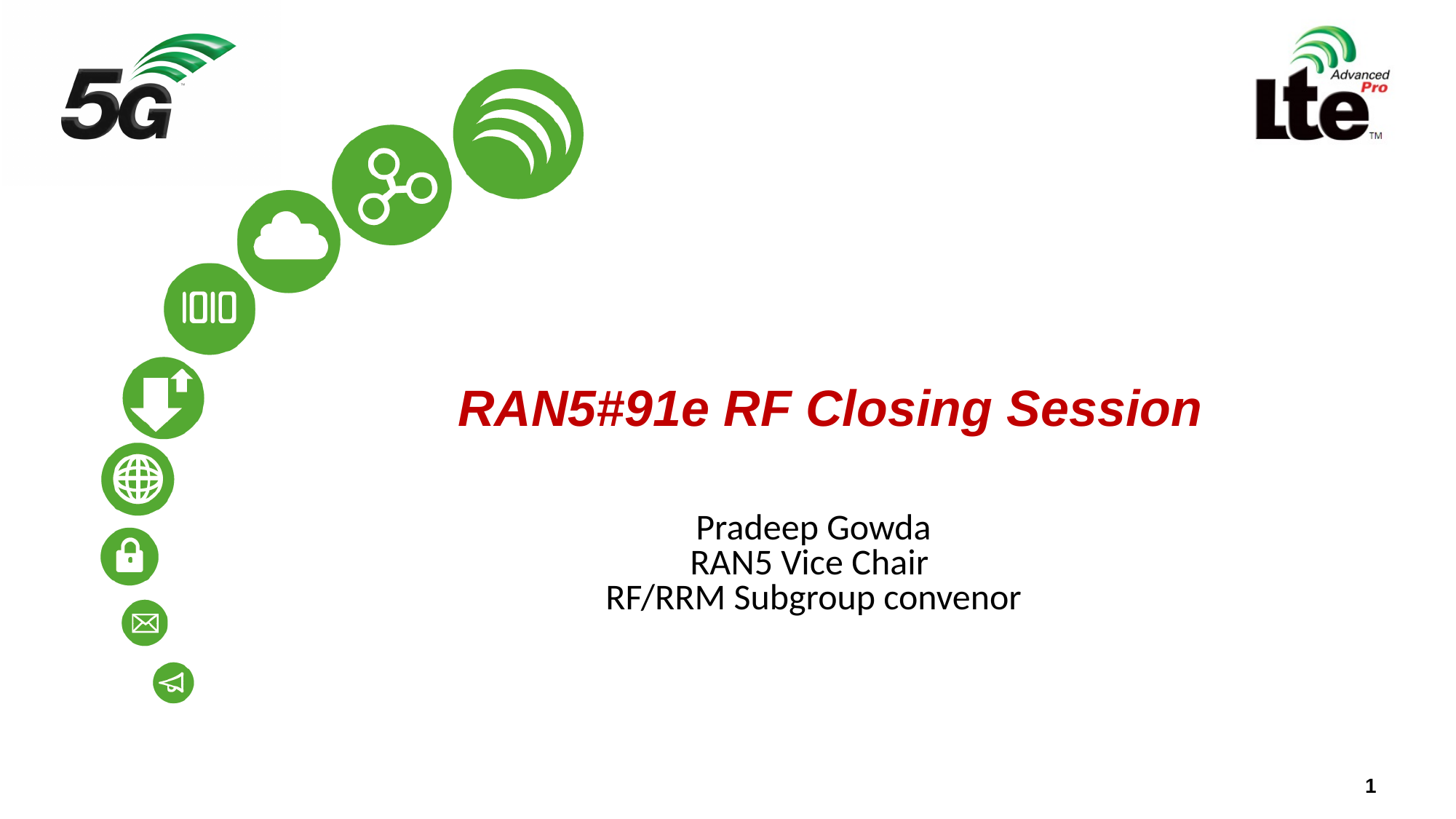

# RAN5#91e RF Closing Session

Pradeep Gowda
RAN5 Vice Chair
RF/RRM Subgroup convenor